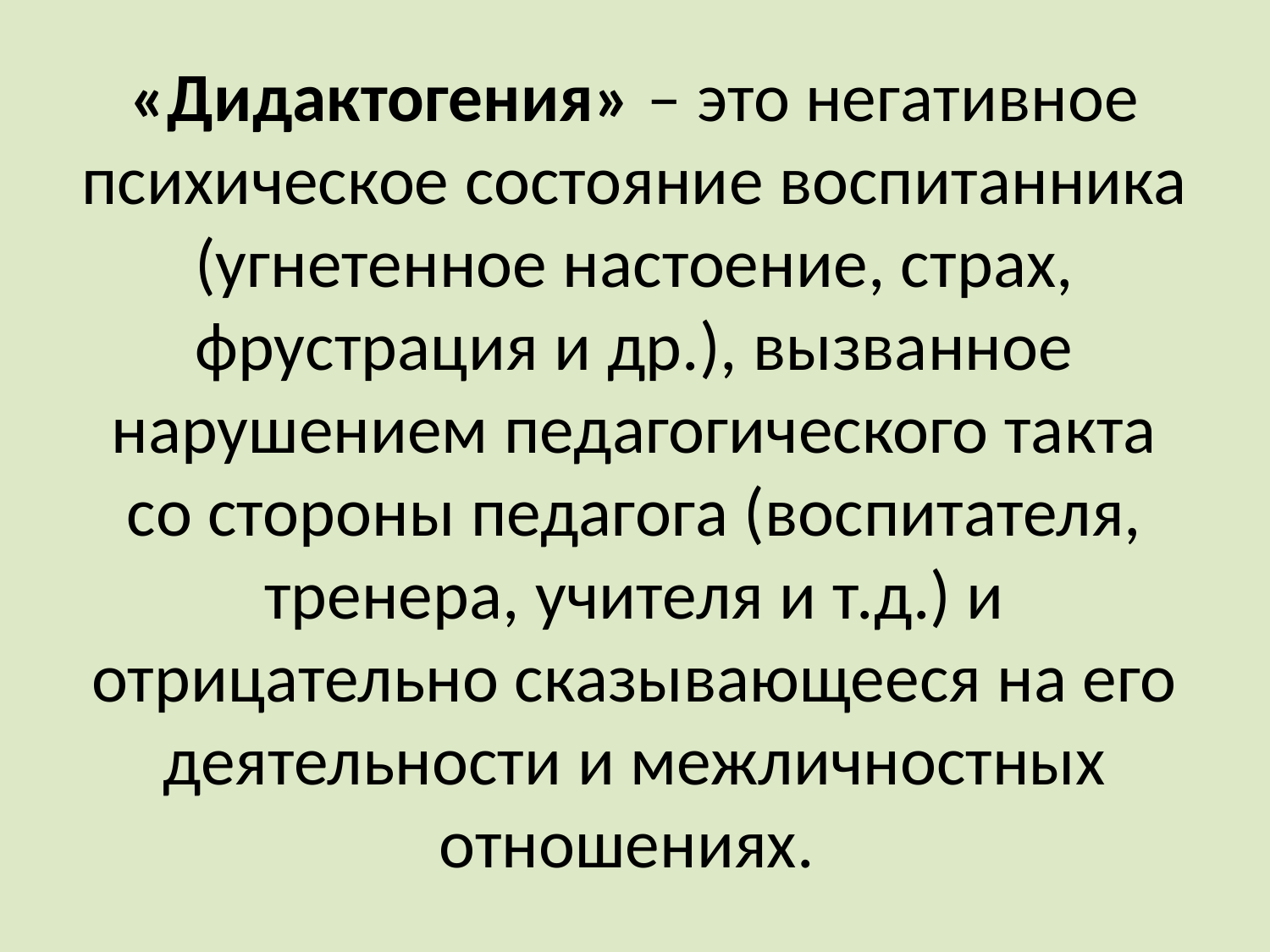

# «Дидактогения» – это негативное психическое состояние воспитанника (угнетенное настоение, страх, фрустрация и др.), вызванное нарушением педагогического такта со стороны педагога (воспитателя, тренера, учителя и т.д.) и отрицательно сказывающееся на его деятельности и межличностных отношениях.